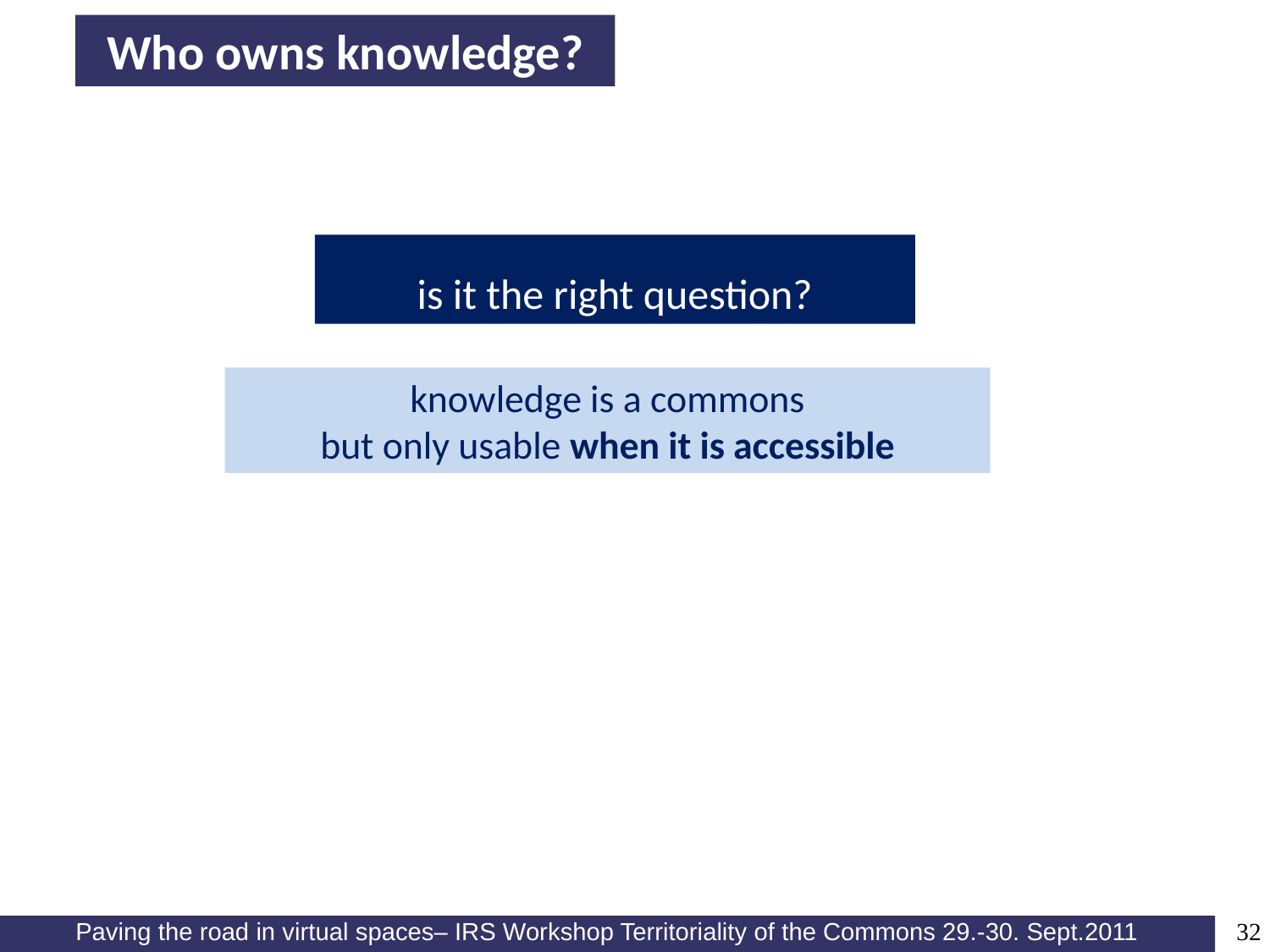

# Who owns knowledge?
is it the right question?
knowledge is a commons
but only usable when it is accessible

32